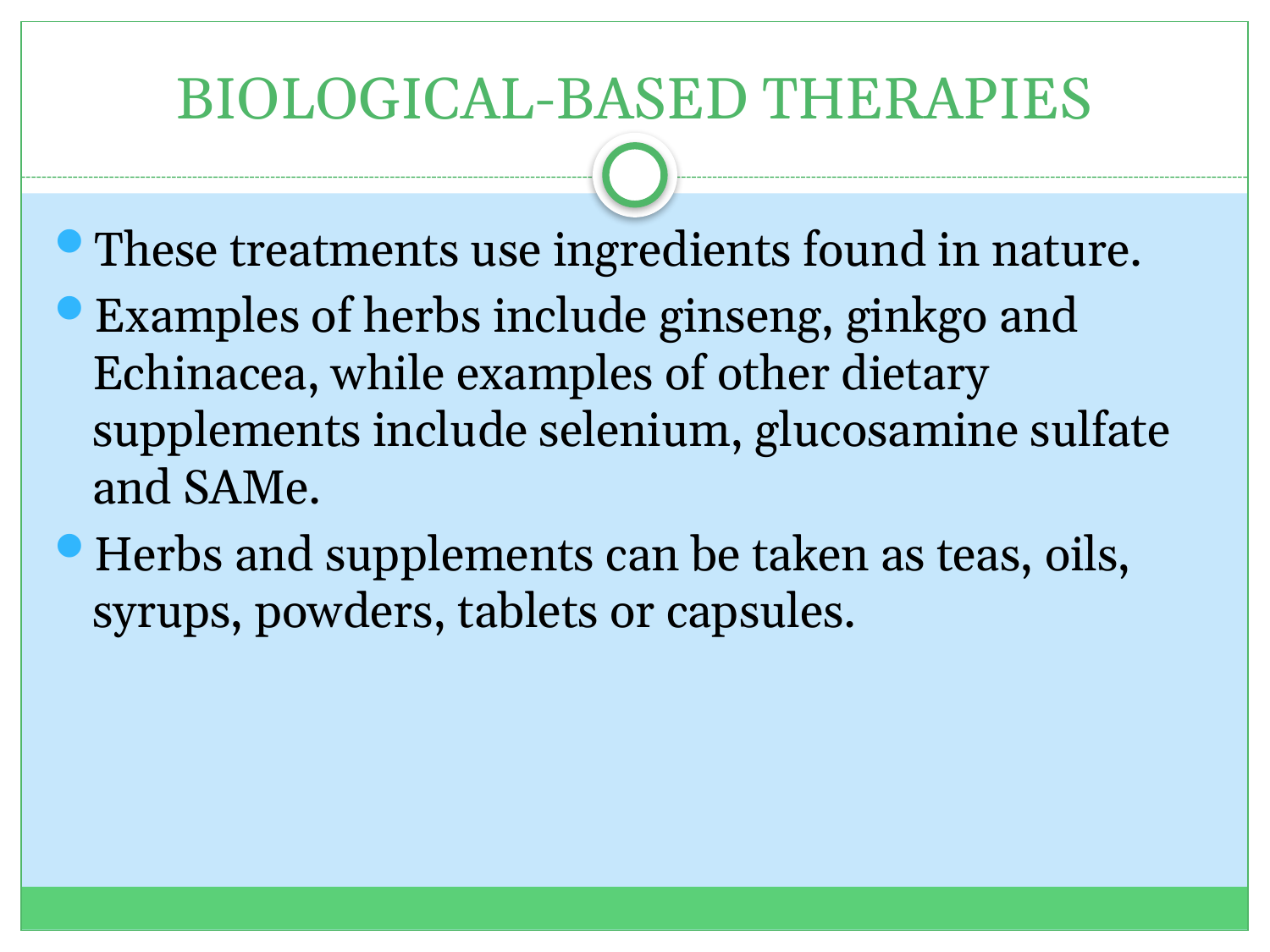

# BIOLOGICAL-BASED THERAPIES
These treatments use ingredients found in nature.
Examples of herbs include ginseng, ginkgo and Echinacea, while examples of other dietary supplements include selenium, glucosamine sulfate and SAMe.
Herbs and supplements can be taken as teas, oils, syrups, powders, tablets or capsules.